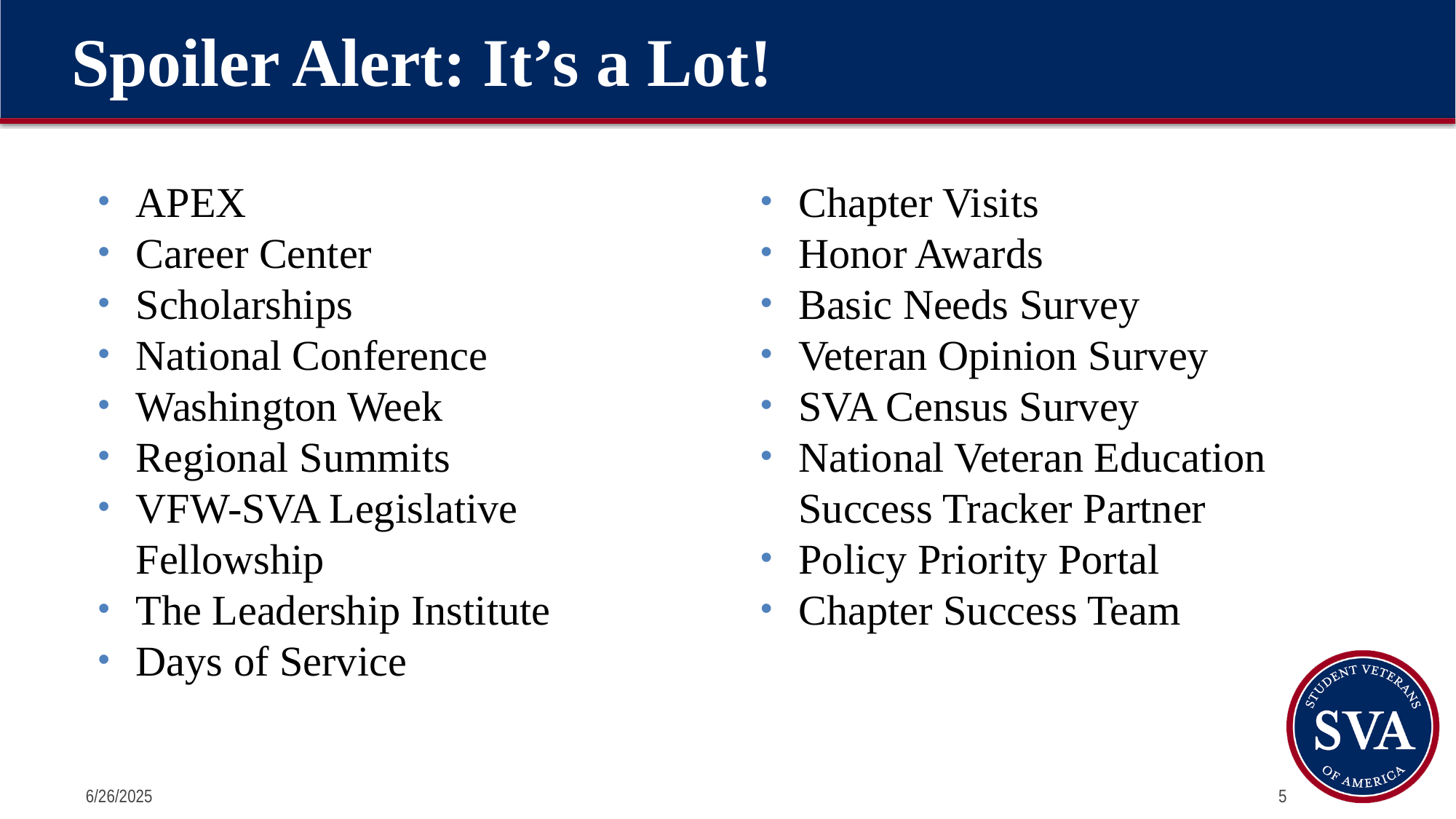

# Spoiler Alert: It’s a Lot!
APEX
Career Center
Scholarships
National Conference
Washington Week
Regional Summits
VFW-SVA Legislative Fellowship
The Leadership Institute
Days of Service
Chapter Visits
Honor Awards
Basic Needs Survey
Veteran Opinion Survey
SVA Census Survey
National Veteran Education Success Tracker Partner
Policy Priority Portal
Chapter Success Team

6/26/2025

5